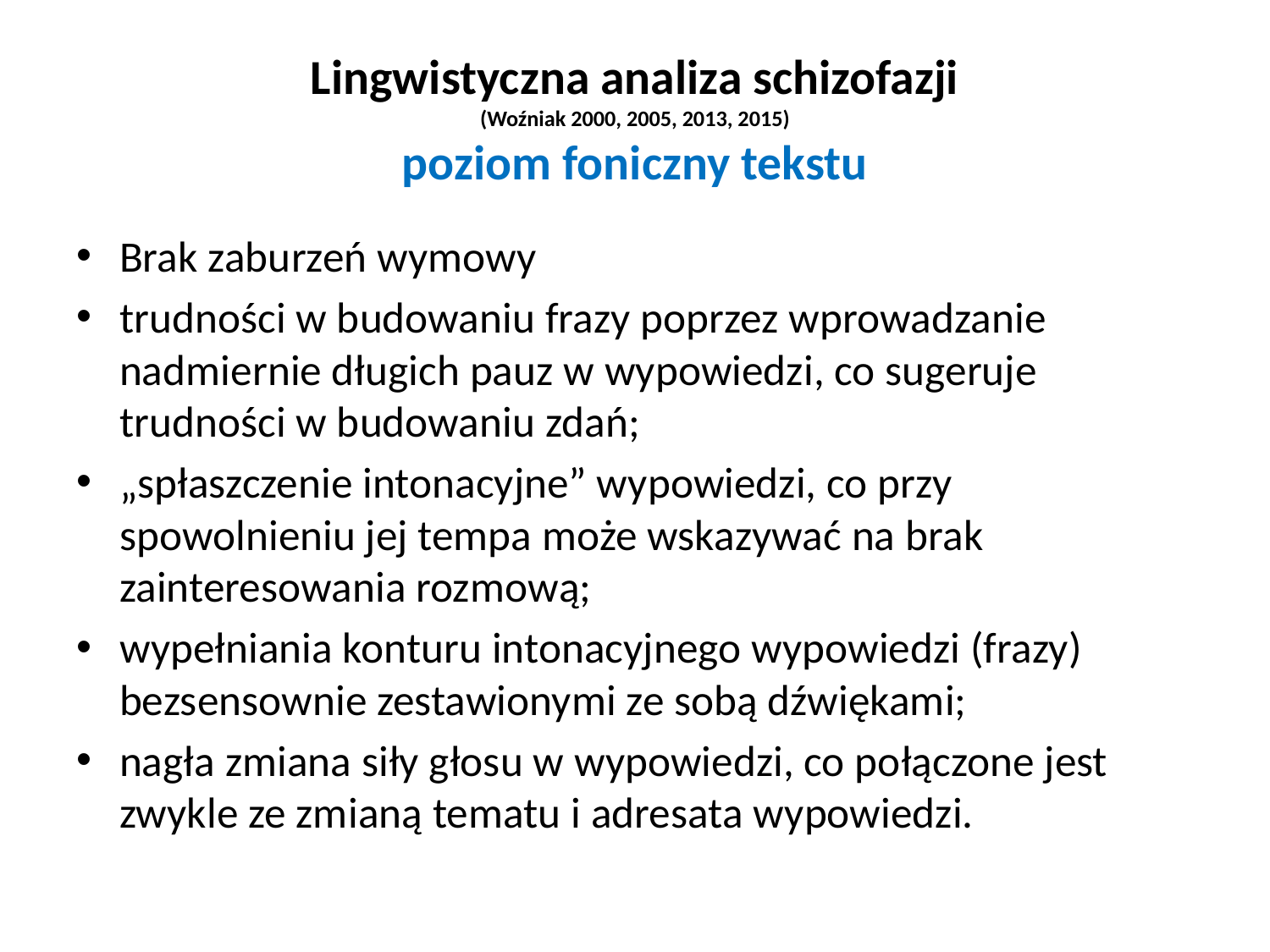

# Lingwistyczna analiza schizofazji (Woźniak 2000, 2005, 2013, 2015) poziom foniczny tekstu
Brak zaburzeń wymowy
trudności w budowaniu frazy poprzez wprowadzanie nadmiernie długich pauz w wypowiedzi, co sugeruje trudności w budowaniu zdań;
„spłaszczenie intonacyjne” wypowiedzi, co przy spowolnieniu jej tempa może wskazywać na brak zainteresowania rozmową;
wypełniania konturu intonacyjnego wypowiedzi (frazy) bezsensownie zestawionymi ze sobą dźwiękami;
nagła zmiana siły głosu w wypowiedzi, co połączone jest zwykle ze zmianą tematu i adresata wypowiedzi.